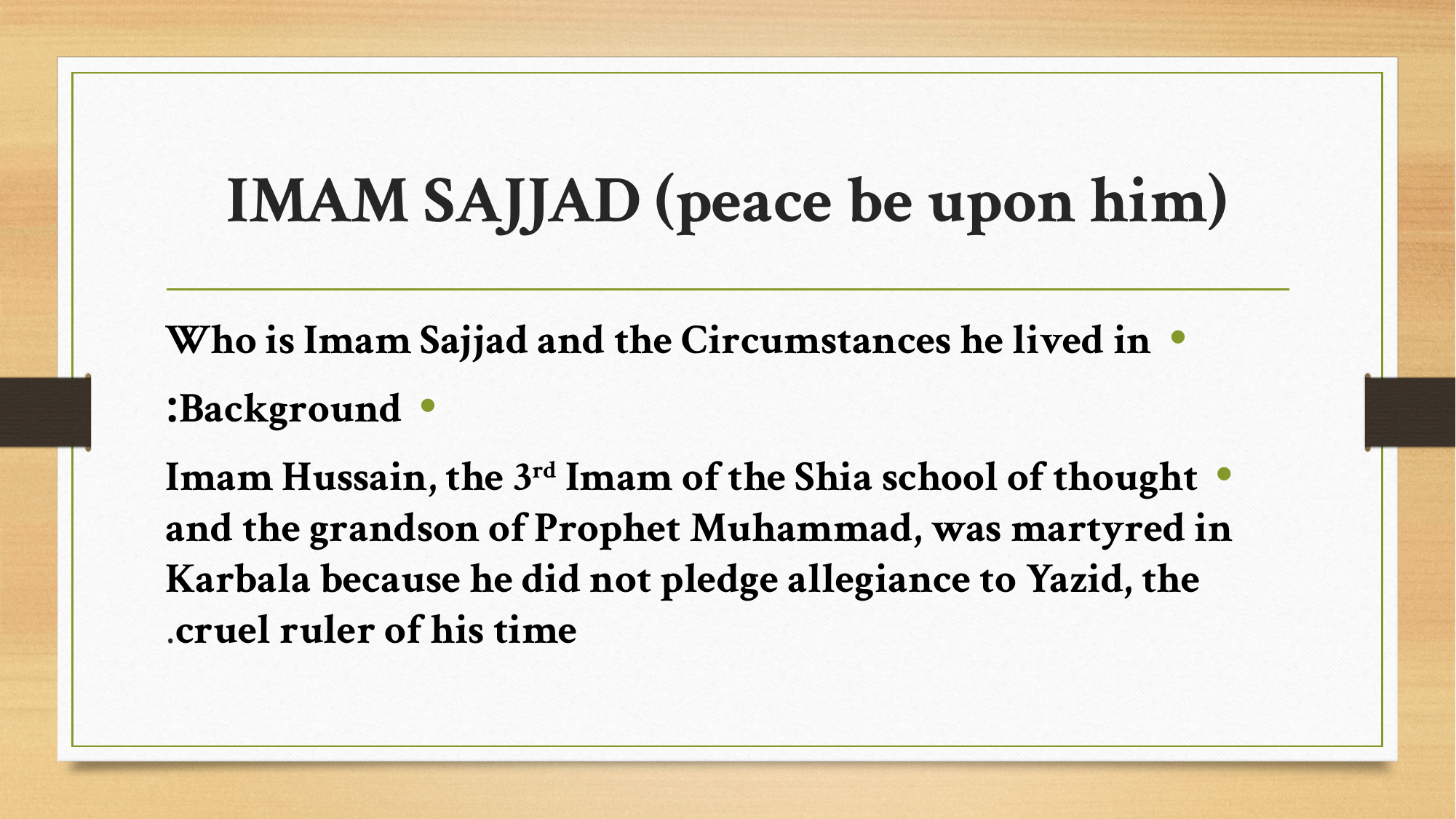

# IMAM SAJJAD (peace be upon him)
Who is Imam Sajjad and the Circumstances he lived in
Background:
Imam Hussain, the 3rd Imam of the Shia school of thought and the grandson of Prophet Muhammad, was martyred in Karbala because he did not pledge allegiance to Yazid, the cruel ruler of his time.